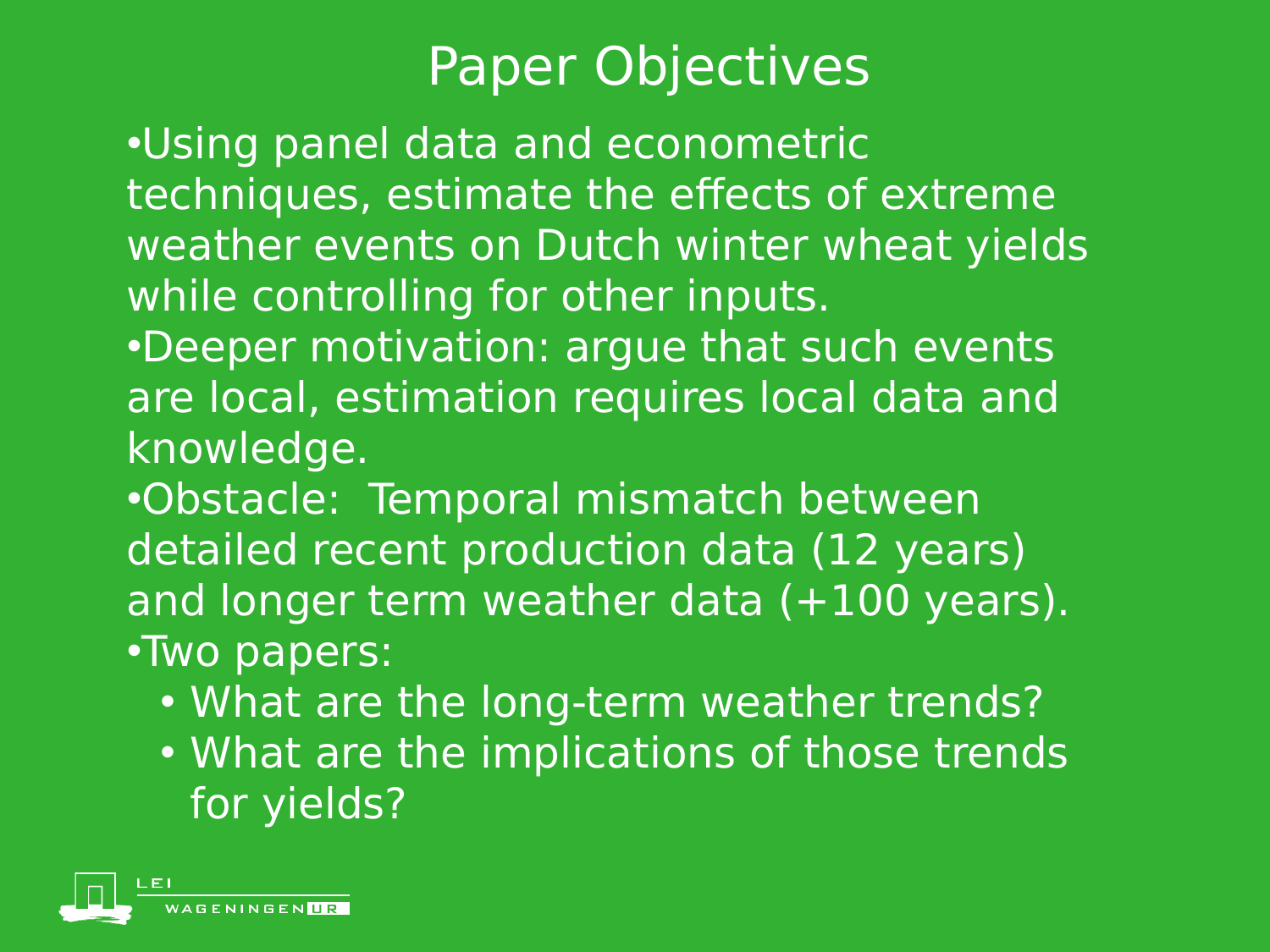

Paper Objectives
Using panel data and econometric techniques, estimate the effects of extreme weather events on Dutch winter wheat yields while controlling for other inputs.
Deeper motivation: argue that such events are local, estimation requires local data and knowledge.
Obstacle:  Temporal mismatch between detailed recent production data (12 years) and longer term weather data (+100 years).
Two papers:
What are the long-term weather trends?
What are the implications of those trends for yields?
2